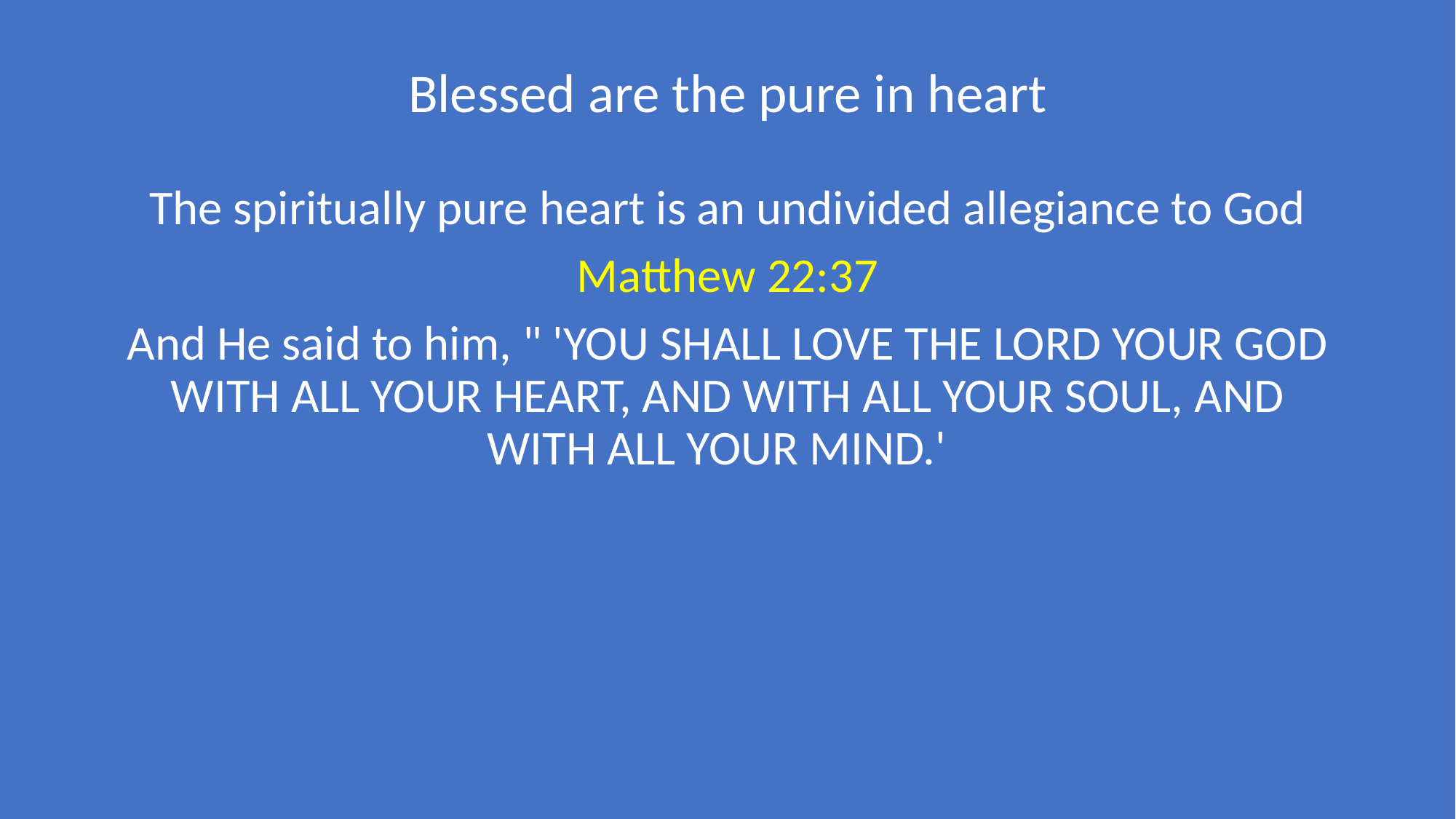

# Blessed are the pure in heart
The spiritually pure heart is an undivided allegiance to God
Matthew 22:37
And He said to him, " 'YOU SHALL LOVE THE LORD YOUR GOD WITH ALL YOUR HEART, AND WITH ALL YOUR SOUL, AND WITH ALL YOUR MIND.'